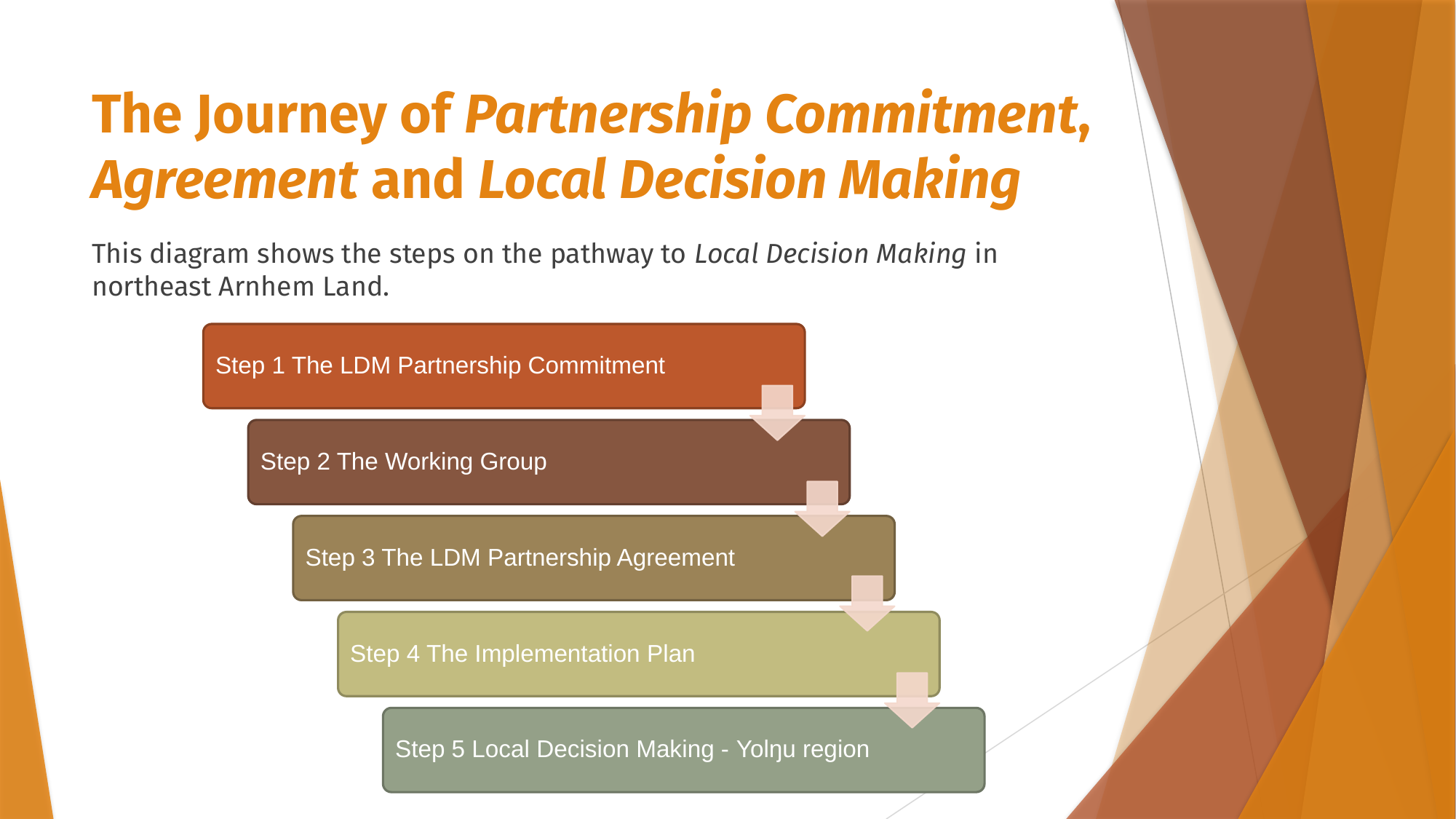

# The Journey of Partnership Commitment, Agreement and Local Decision Making
This diagram shows the steps on the pathway to Local Decision Making in northeast Arnhem Land.
Step 1 The LDM Partnership Commitment
Step 2 The Working Group
Step 3 The LDM Partnership Agreement
Step 4 The Implementation Plan
Step 5 Local Decision Making - Yolŋu region